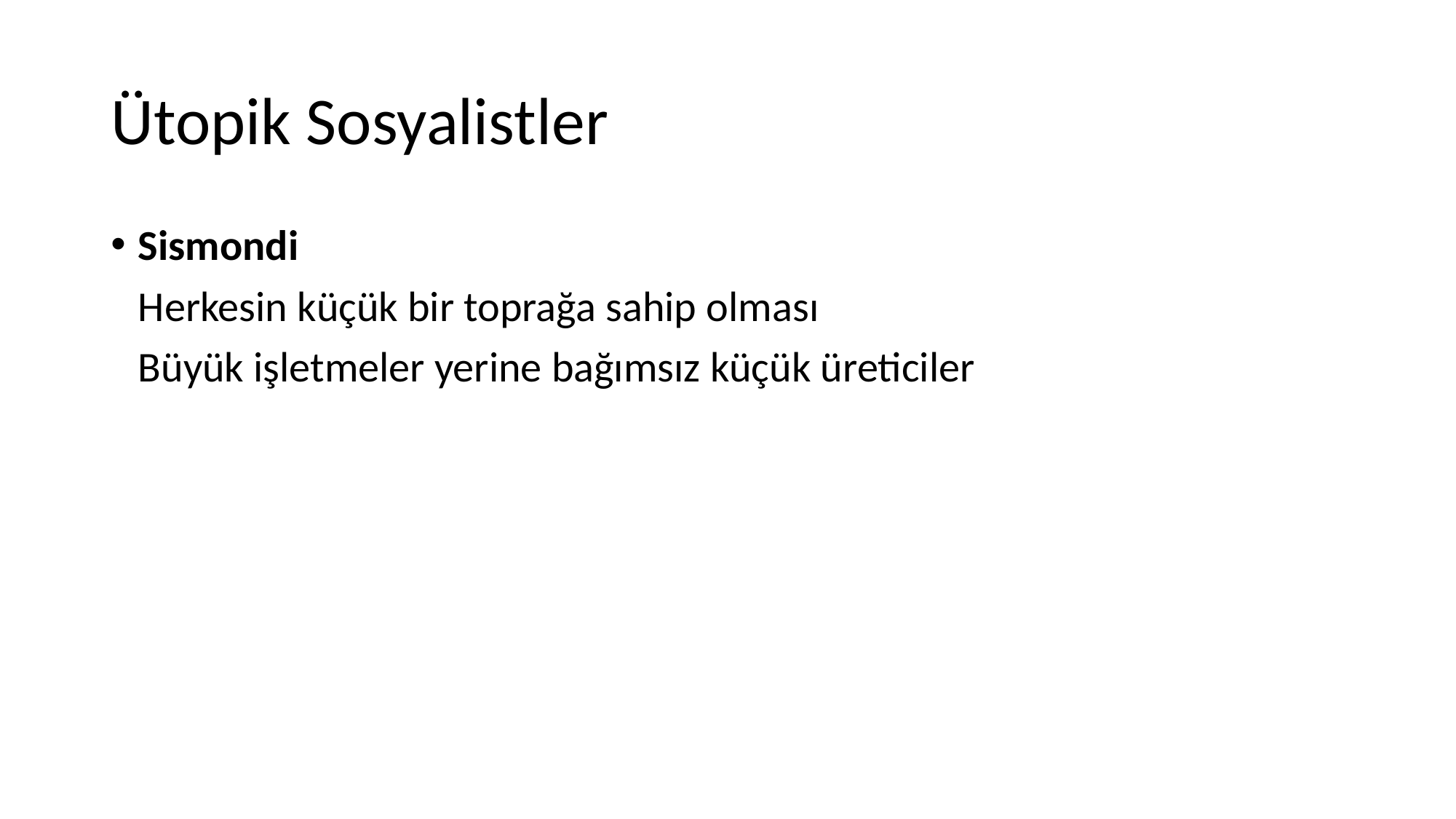

# Ütopik Sosyalistler
Sismondi
	Herkesin küçük bir toprağa sahip olması
	Büyük işletmeler yerine bağımsız küçük üreticiler